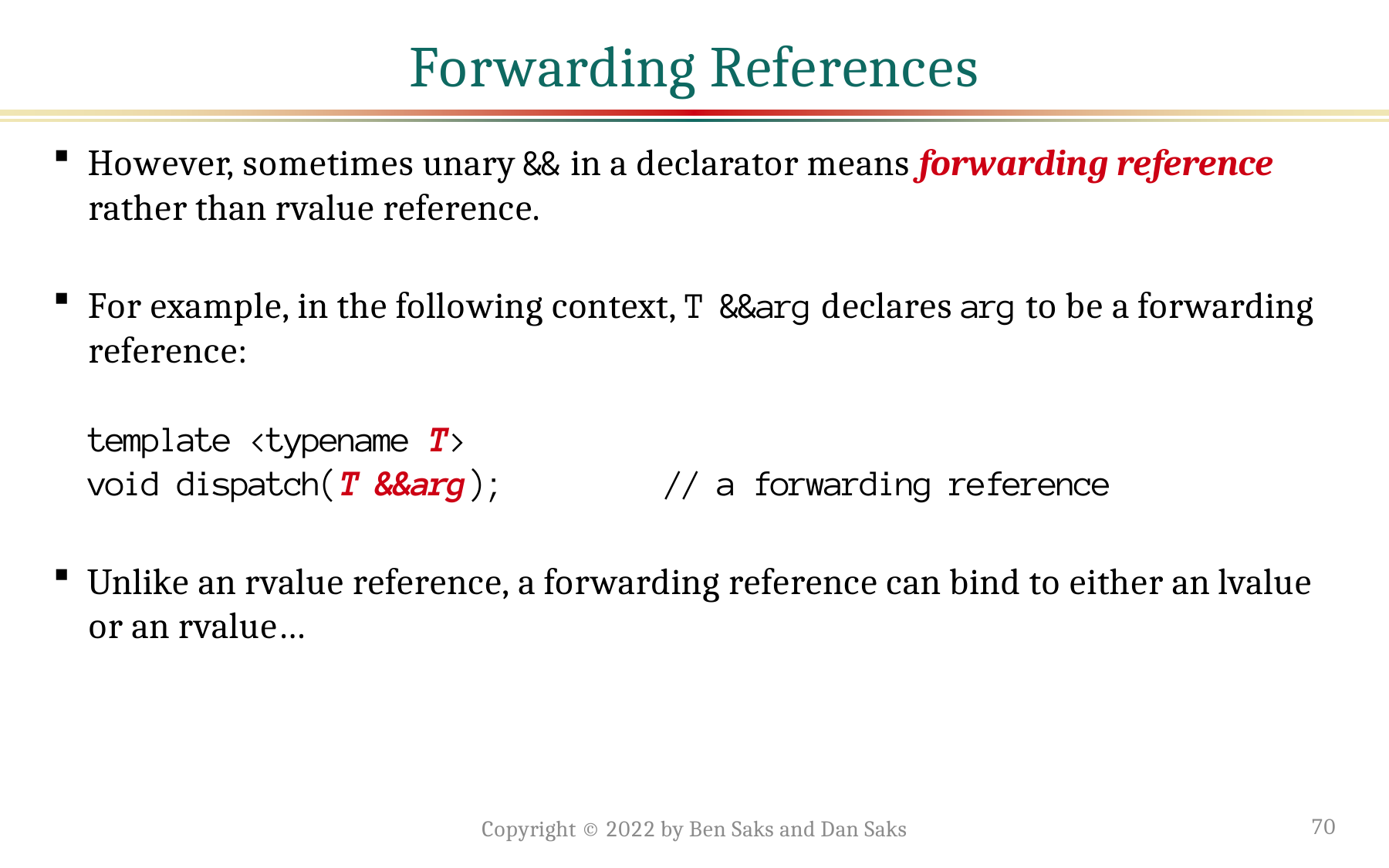

# Forwarding References
However, sometimes unary && in a declarator means forwarding reference rather than rvalue reference.

For example, in the following context, T &&arg declares arg to be a forwarding reference:

template <typename T>
void dispatch(T &&arg);         // a forwarding reference

Unlike an rvalue reference, a forwarding reference can bind to either an lvalue or an rvalue…
Copyright © 2022 by Ben Saks and Dan Saks
70